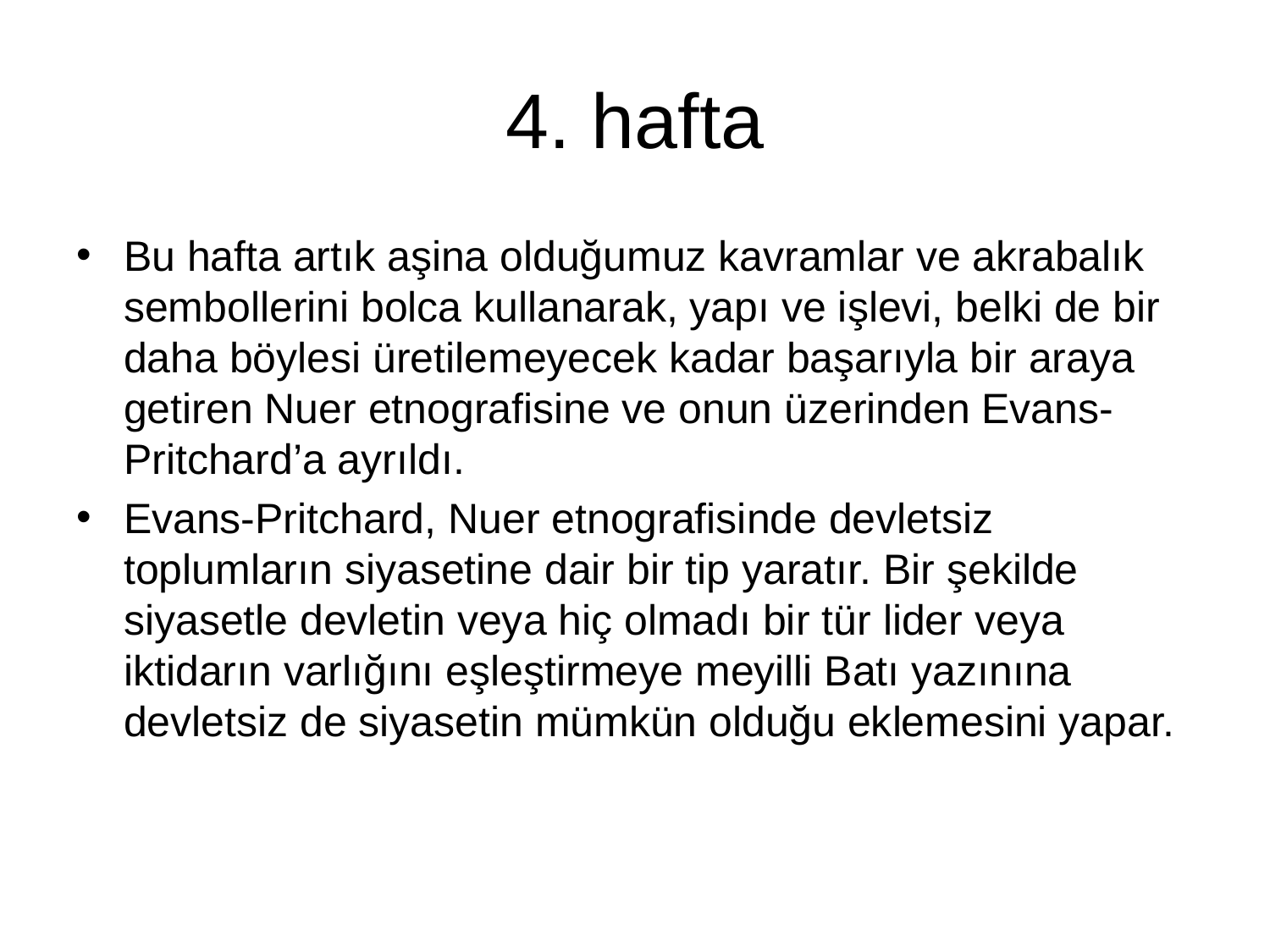

# 4. hafta
Bu hafta artık aşina olduğumuz kavramlar ve akrabalık sembollerini bolca kullanarak, yapı ve işlevi, belki de bir daha böylesi üretilemeyecek kadar başarıyla bir araya getiren Nuer etnografisine ve onun üzerinden Evans-Pritchard’a ayrıldı.
Evans-Pritchard, Nuer etnografisinde devletsiz toplumların siyasetine dair bir tip yaratır. Bir şekilde siyasetle devletin veya hiç olmadı bir tür lider veya iktidarın varlığını eşleştirmeye meyilli Batı yazınına devletsiz de siyasetin mümkün olduğu eklemesini yapar.